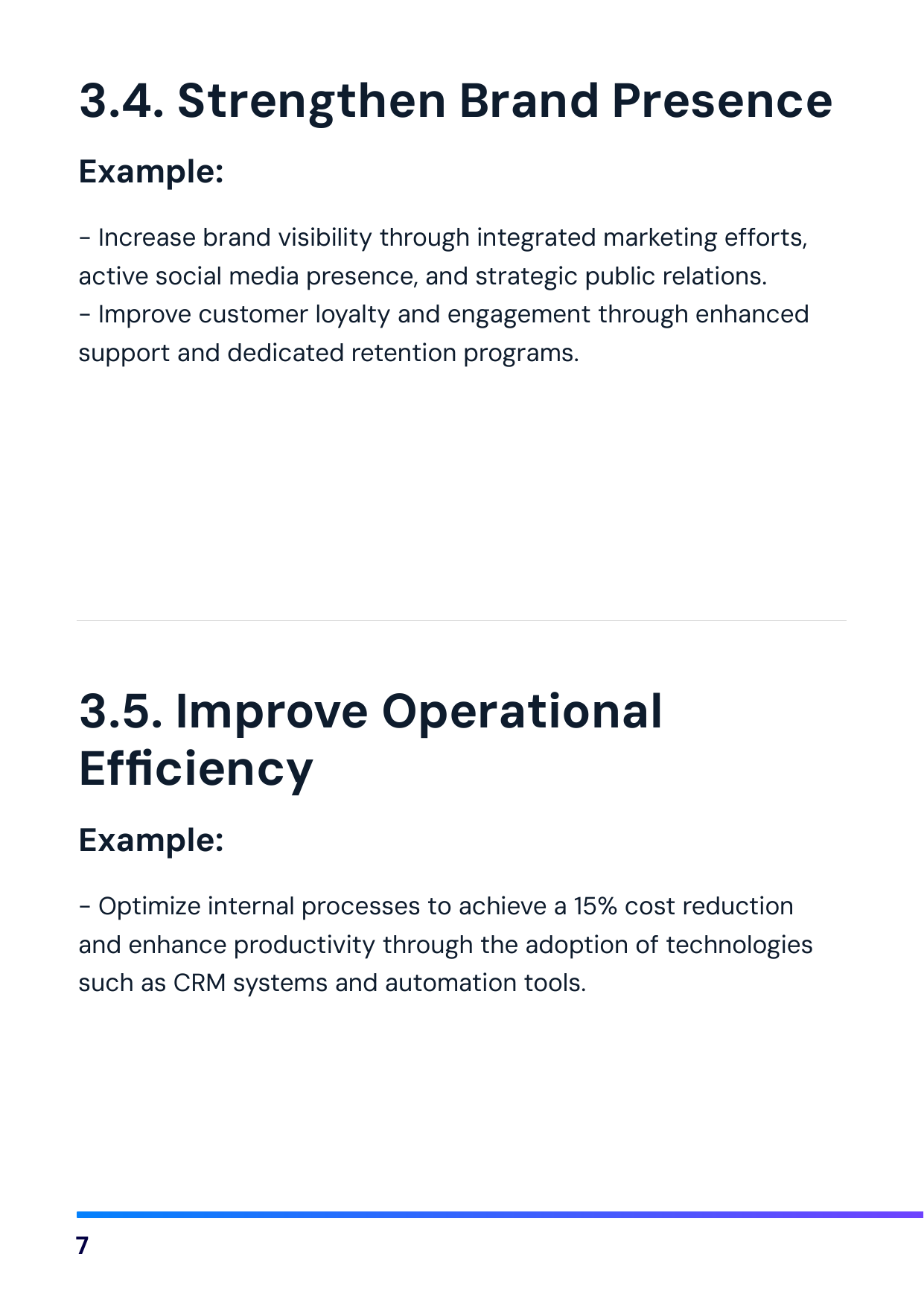

3.4. Strengthen Brand Presence
Example:
- Increase brand visibility through integrated marketing efforts, active social media presence, and strategic public relations.
- Improve customer loyalty and engagement through enhanced support and dedicated retention programs.
3.5. Improve Operational Efficiency
Example:
- Optimize internal processes to achieve a 15% cost reduction and enhance productivity through the adoption of technologies such as CRM systems and automation tools.

7